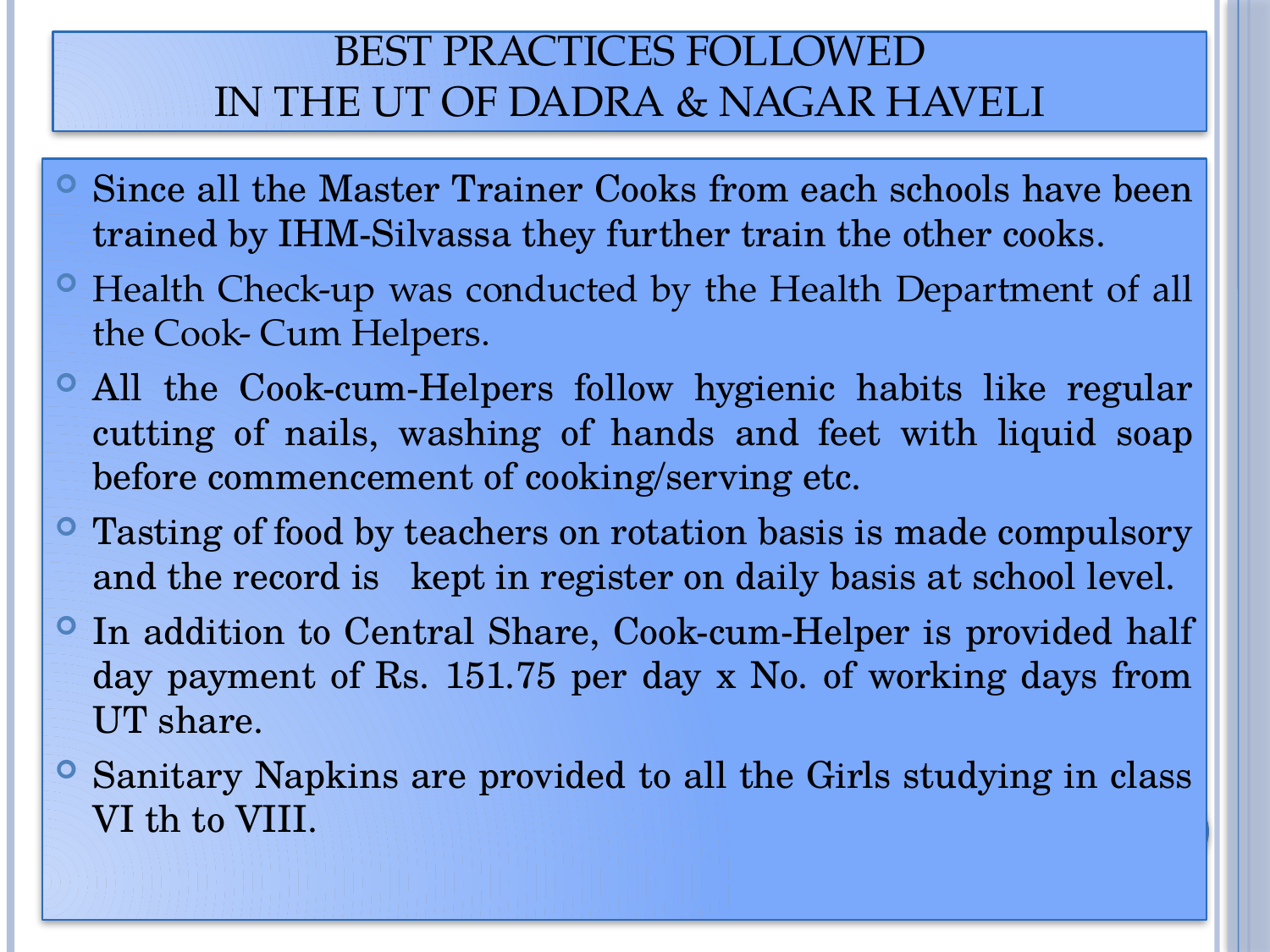

# Best Practices Followed in the ut of Dadra & Nagar haveli
Since all the Master Trainer Cooks from each schools have been trained by IHM-Silvassa they further train the other cooks.
Health Check-up was conducted by the Health Department of all the Cook- Cum Helpers.
All the Cook-cum-Helpers follow hygienic habits like regular cutting of nails, washing of hands and feet with liquid soap before commencement of cooking/serving etc.
Tasting of food by teachers on rotation basis is made compulsory and the record is   kept in register on daily basis at school level.
In addition to Central Share, Cook-cum-Helper is provided half day payment of Rs. 151.75 per day x No. of working days from UT share.
Sanitary Napkins are provided to all the Girls studying in class VI th to VIII.